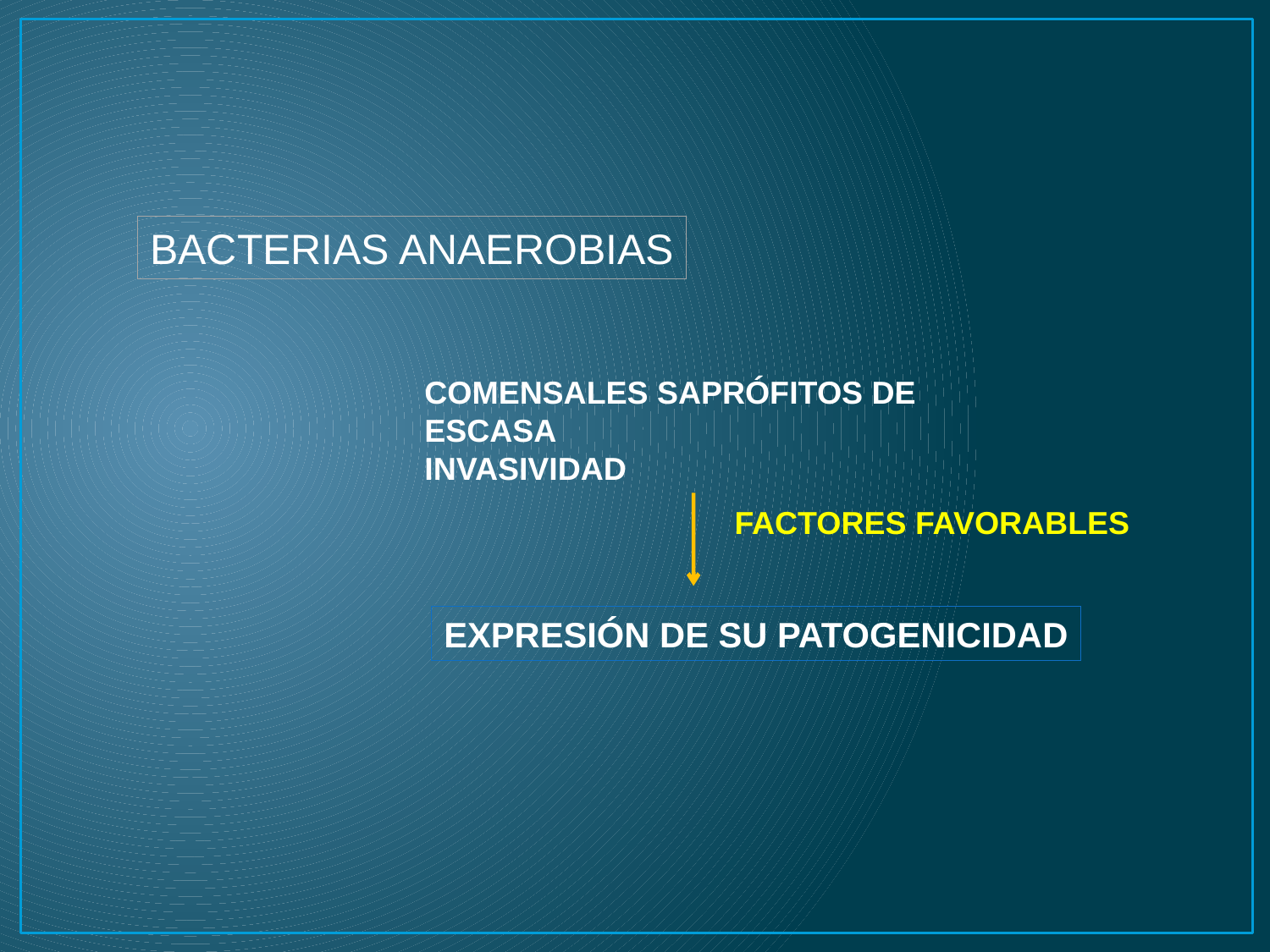

BACTERIAS ANAEROBIAS
COMENSALES SAPRÓFITOS DE ESCASA
INVASIVIDAD
FACTORES FAVORABLES
EXPRESIÓN DE SU PATOGENICIDAD